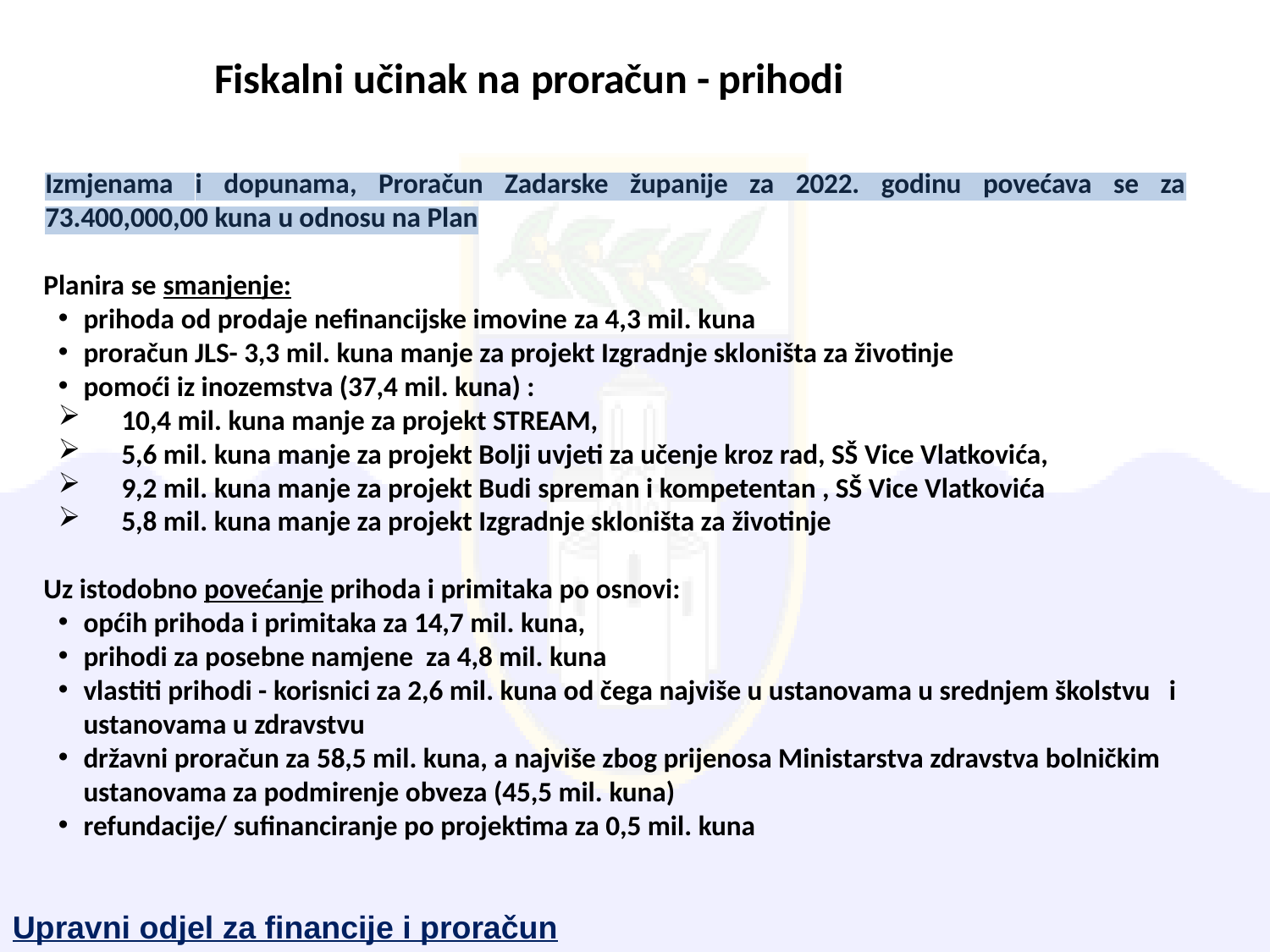

# Fiskalni učinak na proračun - prihodi

Izmjenama i dopunama, Proračun Zadarske županije za 2022. godinu povećava se za 73.400,000,00 kuna u odnosu na Plan

Planira se smanjenje:
prihoda od prodaje nefinancijske imovine za 4,3 mil. kuna
proračun JLS- 3,3 mil. kuna manje za projekt Izgradnje skloništa za životinje
pomoći iz inozemstva (37,4 mil. kuna) :
      10,4 mil. kuna manje za projekt STREAM,
      5,6 mil. kuna manje za projekt Bolji uvjeti za učenje kroz rad, SŠ Vice Vlatkovića,
      9,2 mil. kuna manje za projekt Budi spreman i kompetentan , SŠ Vice Vlatkovića
      5,8 mil. kuna manje za projekt Izgradnje skloništa za životinje

Uz istodobno povećanje prihoda i primitaka po osnovi:
općih prihoda i primitaka za 14,7 mil. kuna,
prihodi za posebne namjene  za 4,8 mil. kuna
vlastiti prihodi - korisnici za 2,6 mil. kuna od čega najviše u ustanovama u srednjem školstvu   i ustanovama u zdravstvu
državni proračun za 58,5 mil. kuna, a najviše zbog prijenosa Ministarstva zdravstva bolničkim ustanovama za podmirenje obveza (45,5 mil. kuna)
refundacije/ sufinanciranje po projektima za 0,5 mil. kuna

Upravni odjel za financije i proračun Zadarske županije